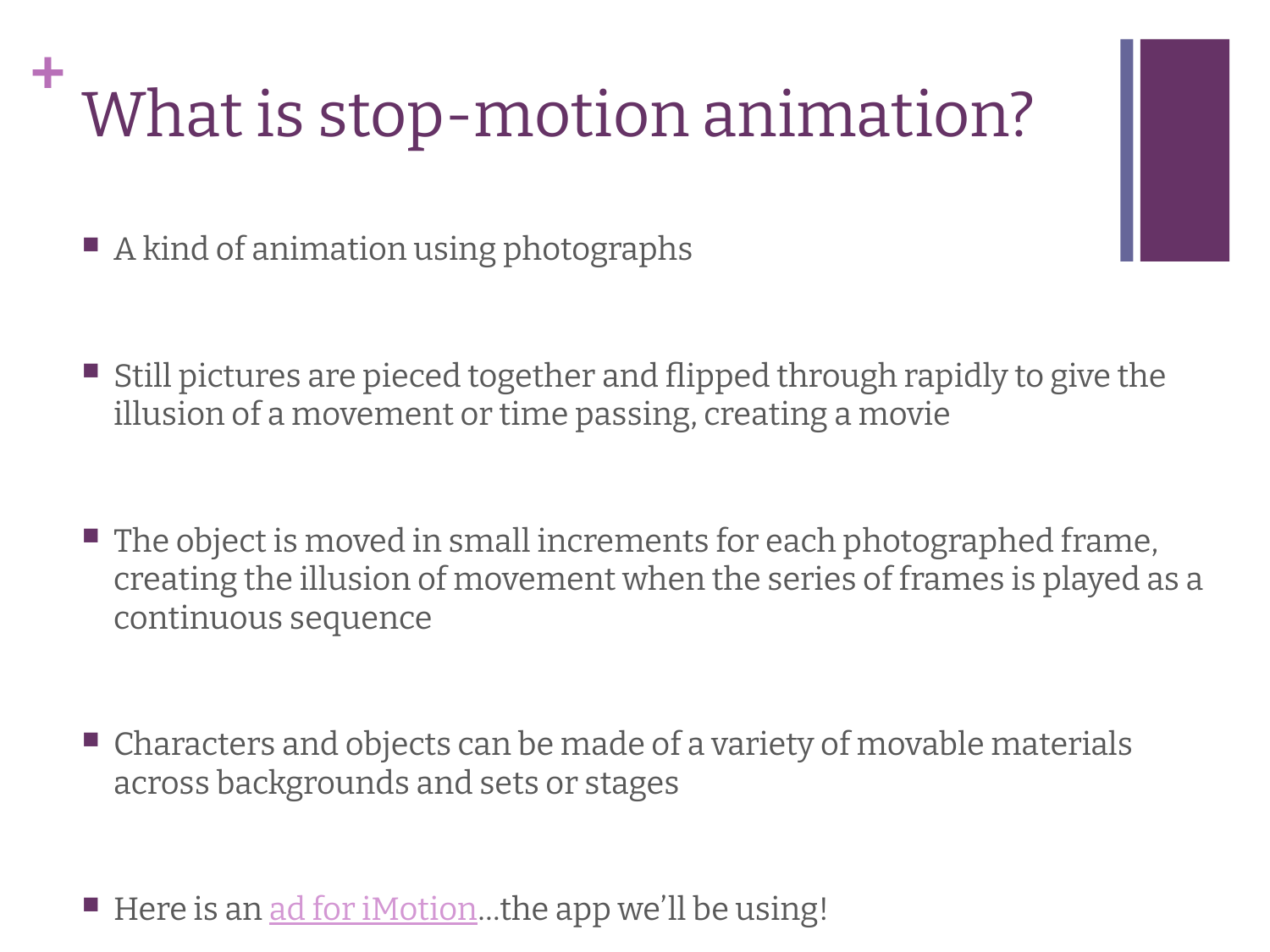

# What is stop-motion animation?
A kind of animation using photographs

Still pictures are pieced together and flipped through rapidly to give the illusion of a movement or time passing, creating a movie

The object is moved in small increments for each photographed frame, creating the illusion of movement when the series of frames is played as a continuous sequence

Characters and objects can be made of a variety of movable materials across backgrounds and sets or stages

Here is an ad for iMotion…the app we’ll be using!